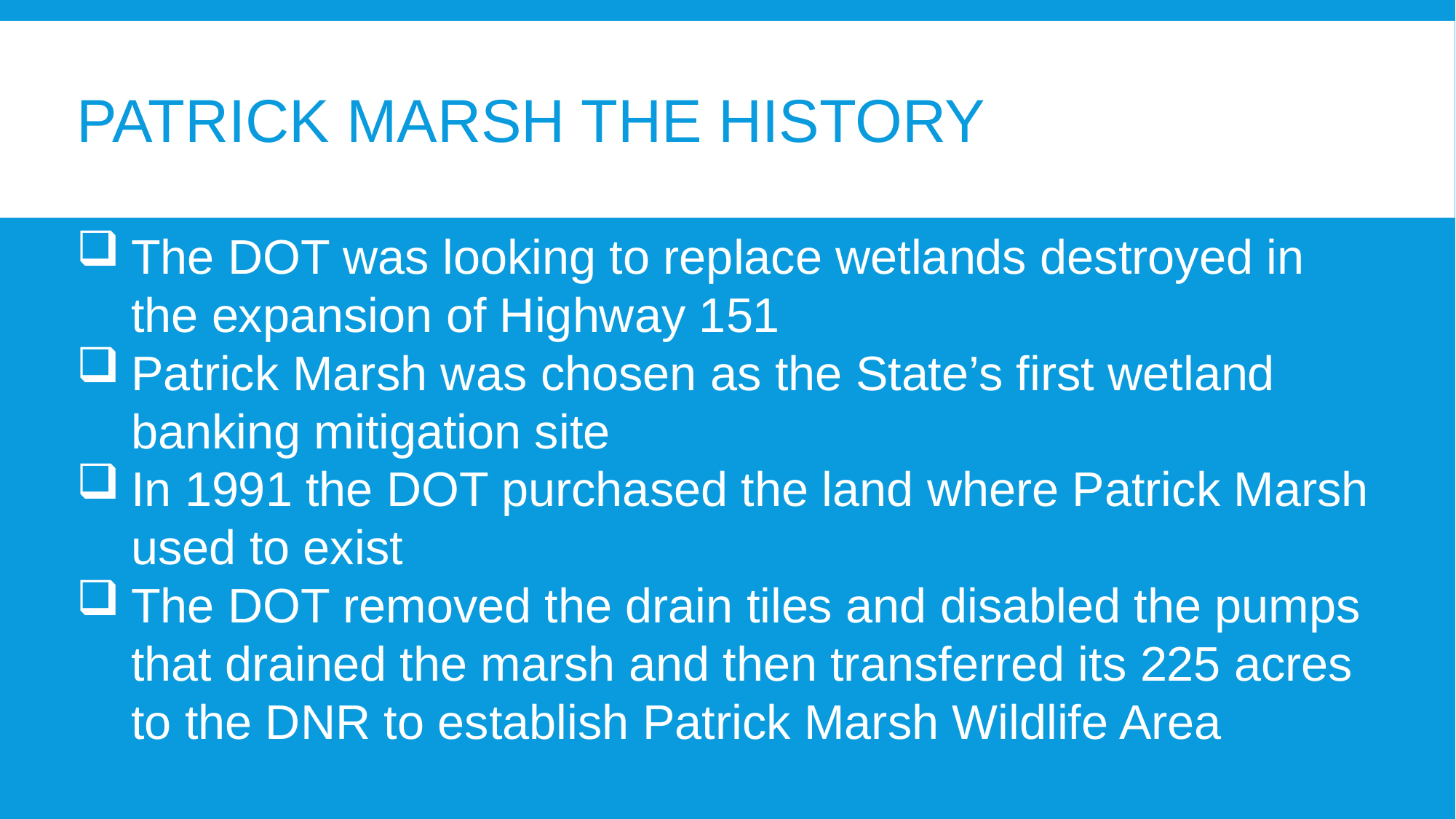

# Patrick Marsh The History
The DOT was looking to replace wetlands destroyed in the expansion of Highway 151
Patrick Marsh was chosen as the State’s first wetland banking mitigation site
In 1991 the DOT purchased the land where Patrick Marsh used to exist
The DOT removed the drain tiles and disabled the pumps that drained the marsh and then transferred its 225 acres to the DNR to establish Patrick Marsh Wildlife Area